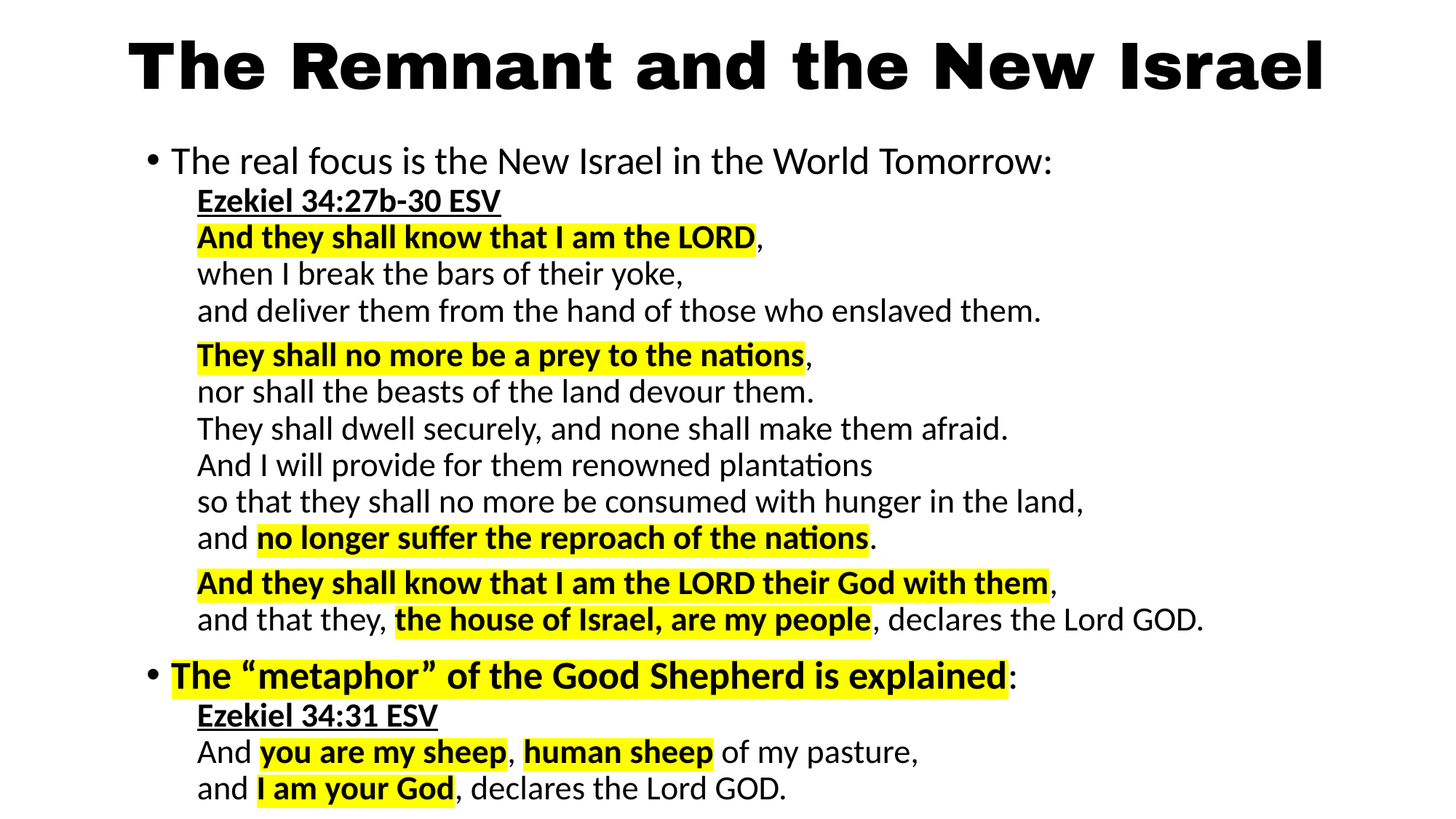

# The Remnant and the New Israel
The real focus is the New Israel in the World Tomorrow:
Ezekiel 34:27b-30 ESV
And they shall know that I am the LORD,
when I break the bars of their yoke,
and deliver them from the hand of those who enslaved them.
They shall no more be a prey to the nations,
nor shall the beasts of the land devour them.
They shall dwell securely, and none shall make them afraid.
And I will provide for them renowned plantations
so that they shall no more be consumed with hunger in the land,
and no longer suffer the reproach of the nations.
And they shall know that I am the LORD their God with them,
and that they, the house of Israel, are my people, declares the Lord GOD.
The “metaphor” of the Good Shepherd is explained:
Ezekiel 34:31 ESV
And you are my sheep, human sheep of my pasture,
and I am your God, declares the Lord GOD.